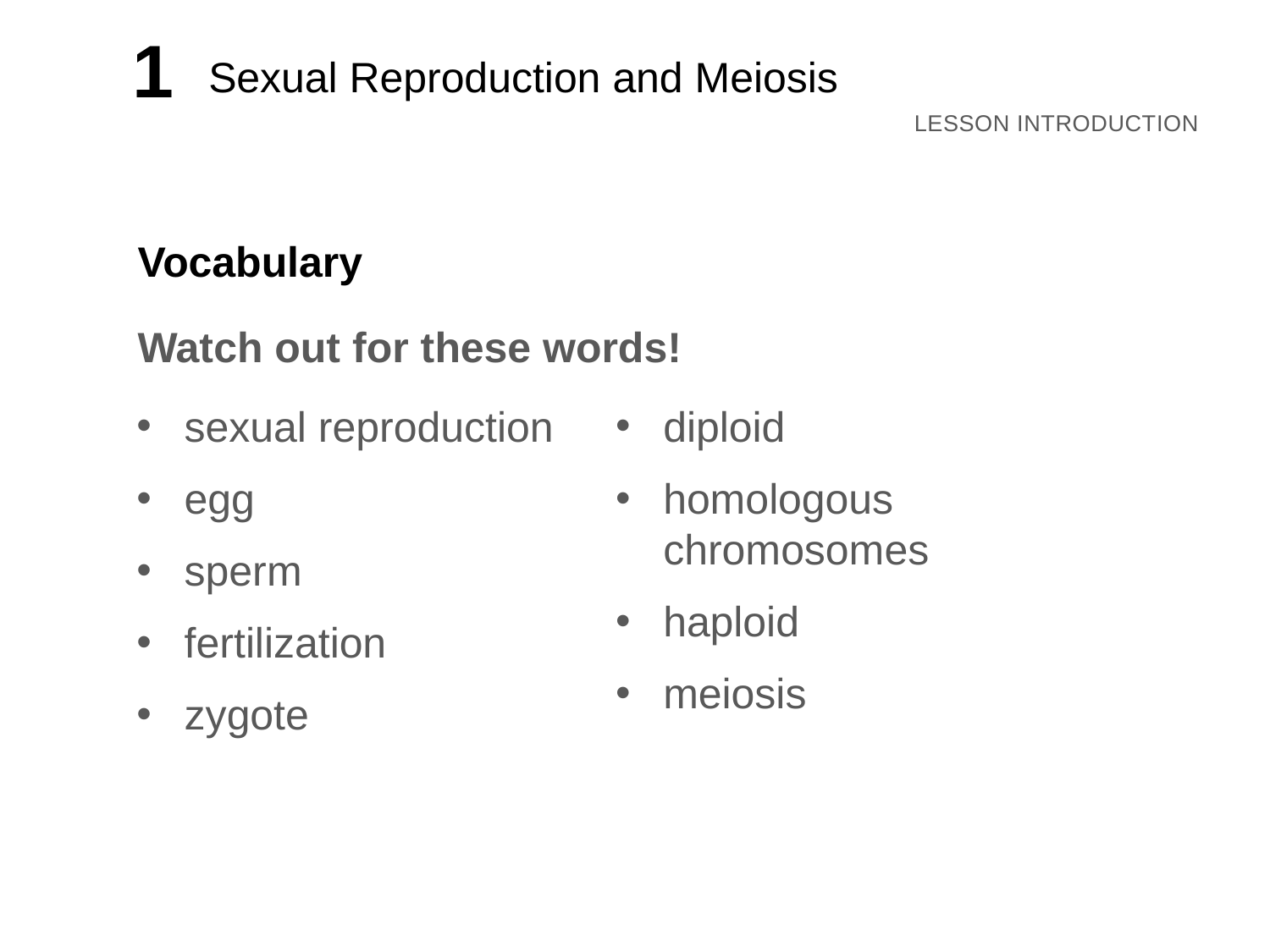

1
Sexual Reproduction and Meiosis
sexual reproduction
egg
sperm
fertilization
zygote

diploid
homologous chromosomes
haploid
meiosis